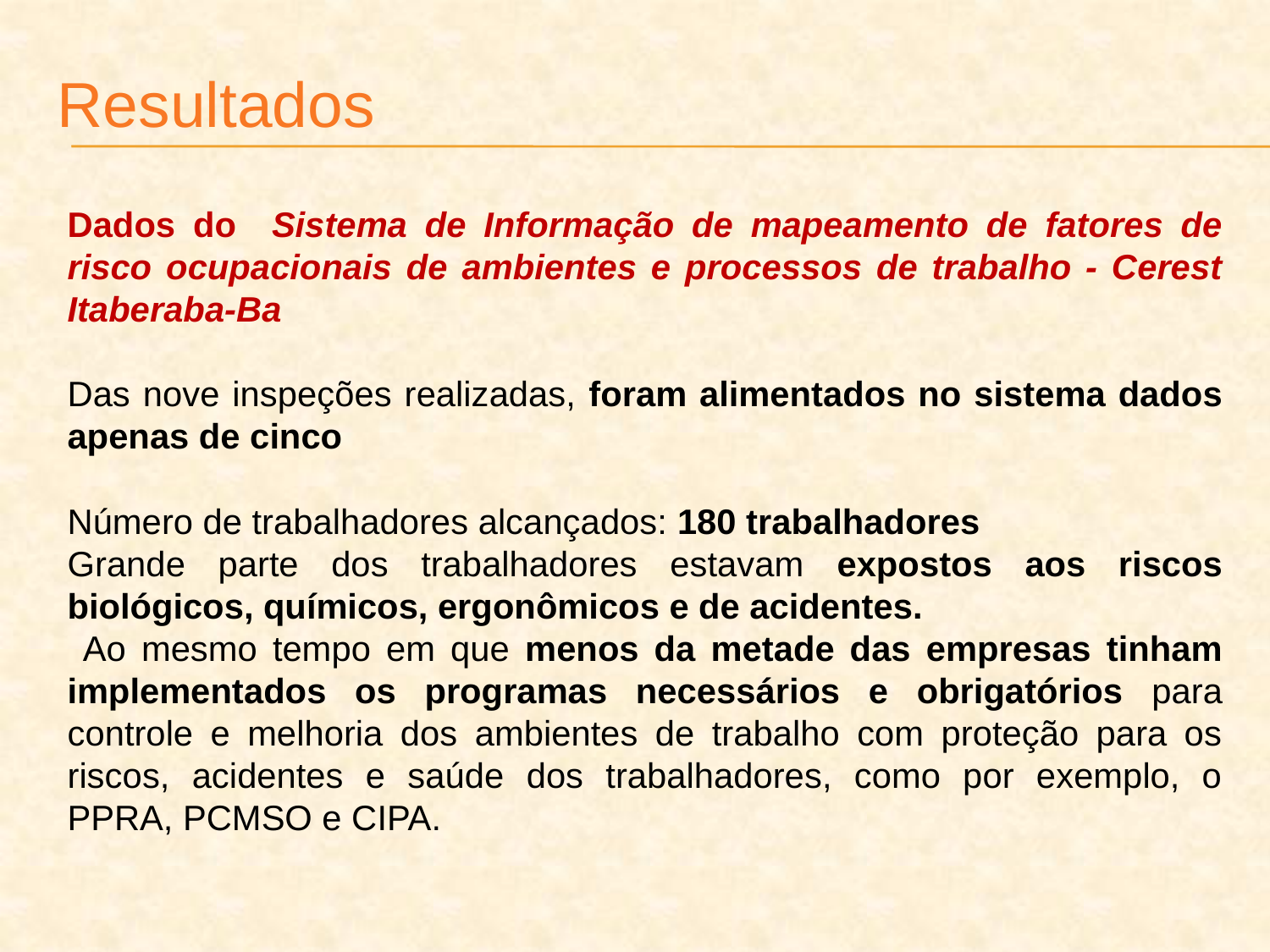

# Resultados
Dados do  Sistema de Informação de mapeamento de fatores de risco ocupacionais de ambientes e processos de trabalho - Cerest Itaberaba-Ba

Das nove inspeções realizadas, foram alimentados no sistema dados apenas de cinco

Número de trabalhadores alcançados: 180 trabalhadores
Grande parte dos trabalhadores estavam expostos aos riscos biológicos, químicos, ergonômicos e de acidentes.
 Ao mesmo tempo em que menos da metade das empresas tinham implementados os programas necessários e obrigatórios para controle e melhoria dos ambientes de trabalho com proteção para os riscos, acidentes e saúde dos trabalhadores, como por exemplo, o PPRA, PCMSO e CIPA.